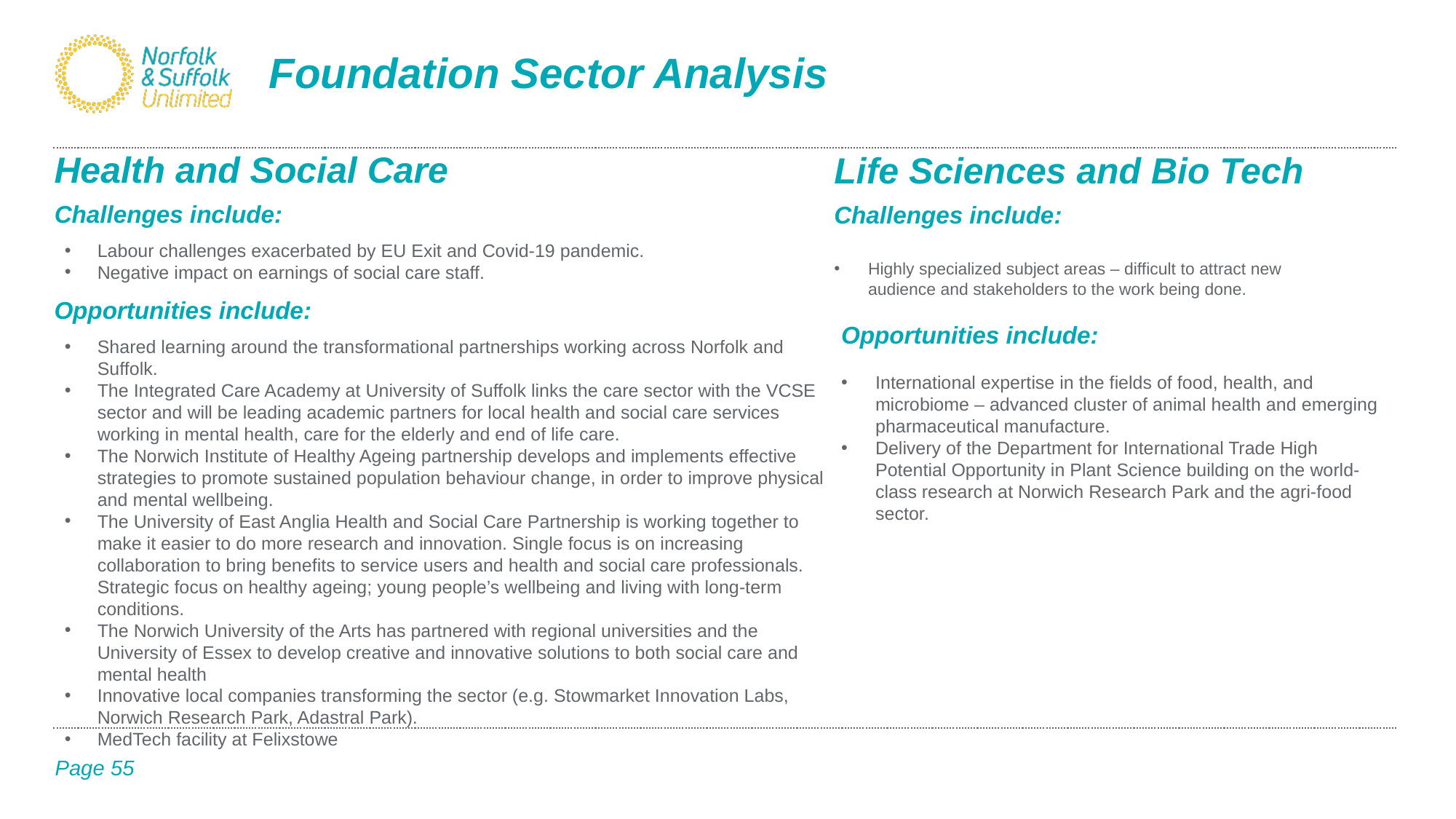

# Foundation Sector Analysis
Health and Social Care
Life Sciences and Bio Tech
Challenges include:

Labour challenges exacerbated by EU Exit and Covid-19 pandemic.
Negative impact on earnings of social care staff.
Challenges include:

Highly specialized subject areas – difficult to attract new audience and stakeholders to the work being done.
Opportunities include:

Shared learning around the transformational partnerships working across Norfolk and Suffolk.
The Integrated Care Academy at University of Suffolk links the care sector with the VCSE sector and will be leading academic partners for local health and social care services working in mental health, care for the elderly and end of life care.
The Norwich Institute of Healthy Ageing partnership develops and implements effective strategies to promote sustained population behaviour change, in order to improve physical and mental wellbeing.
The University of East Anglia Health and Social Care Partnership is working together to make it easier to do more research and innovation. Single focus is on increasing collaboration to bring benefits to service users and health and social care professionals. Strategic focus on healthy ageing; young people’s wellbeing and living with long-term conditions.
The Norwich University of the Arts has partnered with regional universities and the University of Essex to develop creative and innovative solutions to both social care and mental health
Innovative local companies transforming the sector (e.g. Stowmarket Innovation Labs, Norwich Research Park, Adastral Park).
MedTech facility at Felixstowe
Opportunities include:

International expertise in the fields of food, health, and microbiome – advanced cluster of animal health and emerging pharmaceutical manufacture.
Delivery of the Department for International Trade High Potential Opportunity in Plant Science building on the world-class research at Norwich Research Park and the agri-food sector.